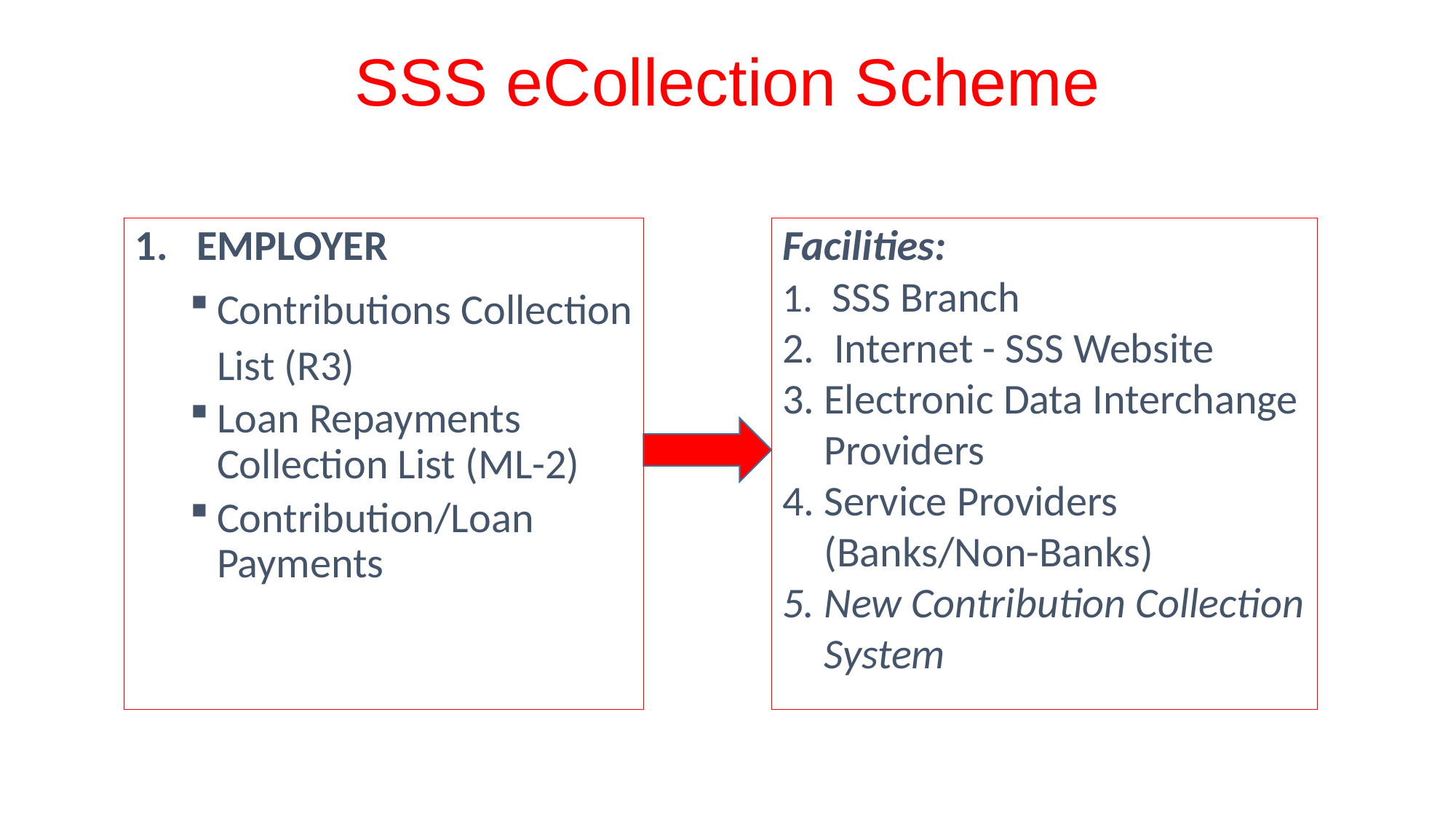

# SSS eCollection Scheme
EMPLOYER
Contributions Collection List (R3)
Loan Repayments Collection List (ML-2)
Contribution/Loan Payments

Facilities:
  SSS Branch
  Internet - SSS Website
Electronic Data Interchange Providers
Service Providers (Banks/Non-Banks)
New Contribution Collection System